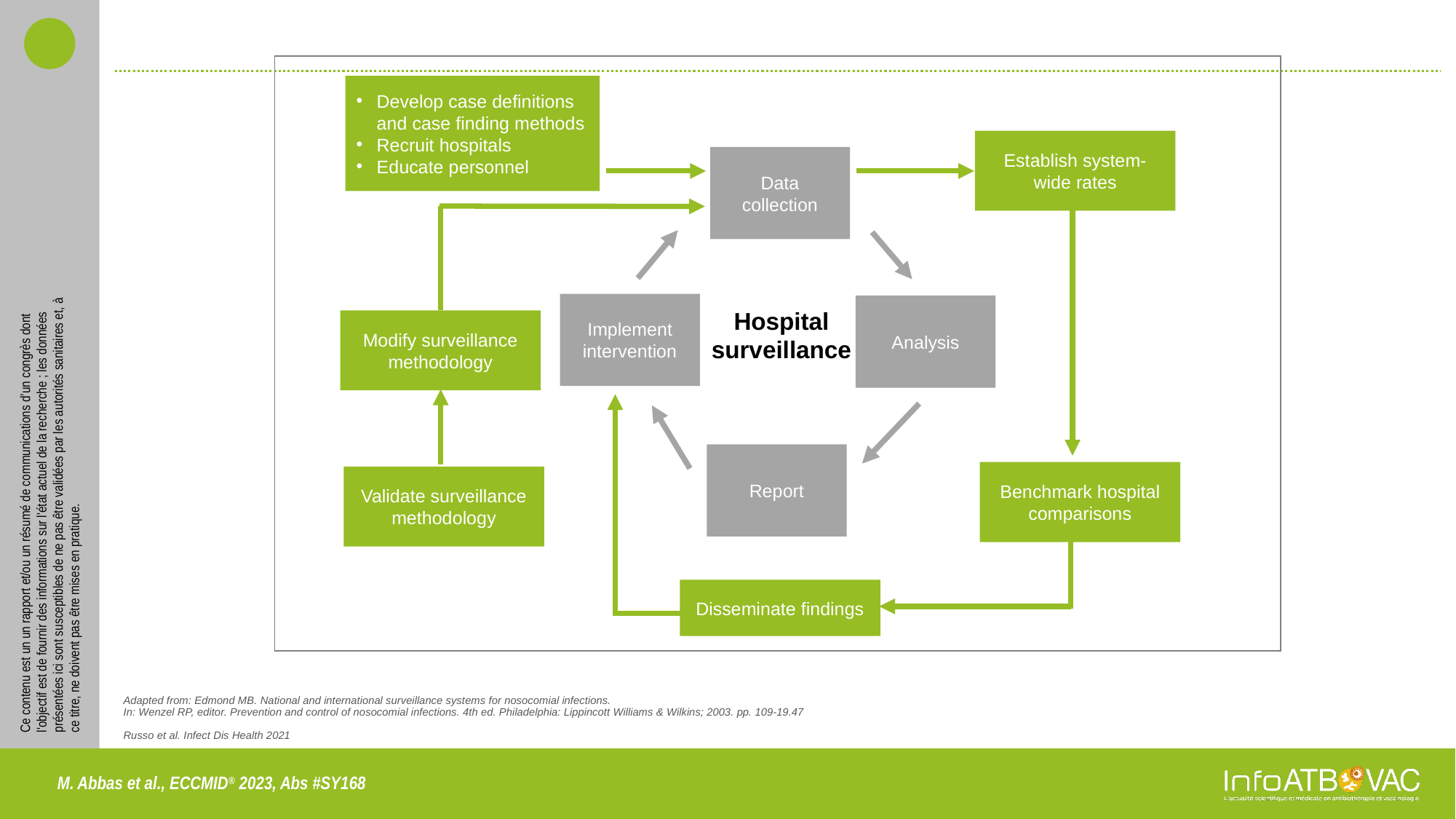

#

Develop case definitions and case finding methods
Recruit hospitals
Educate personnel
Establish system-wide rates
Data collection
Implement intervention
Analysis
Hospital surveillance
Modify surveillance methodology
Report
Benchmark hospital comparisons
Validate surveillance methodology
Disseminate findings
Adapted from: Edmond MB. National and international surveillance systems for nosocomial infections.
In: Wenzel RP, editor. Prevention and control of nosocomial infections. 4th ed. Philadelphia: Lippincott Williams & Wilkins; 2003. pp. 109-19.47

Russo et al. Infect Dis Health 2021
M. Abbas et al., ECCMID® 2023, Abs #SY168